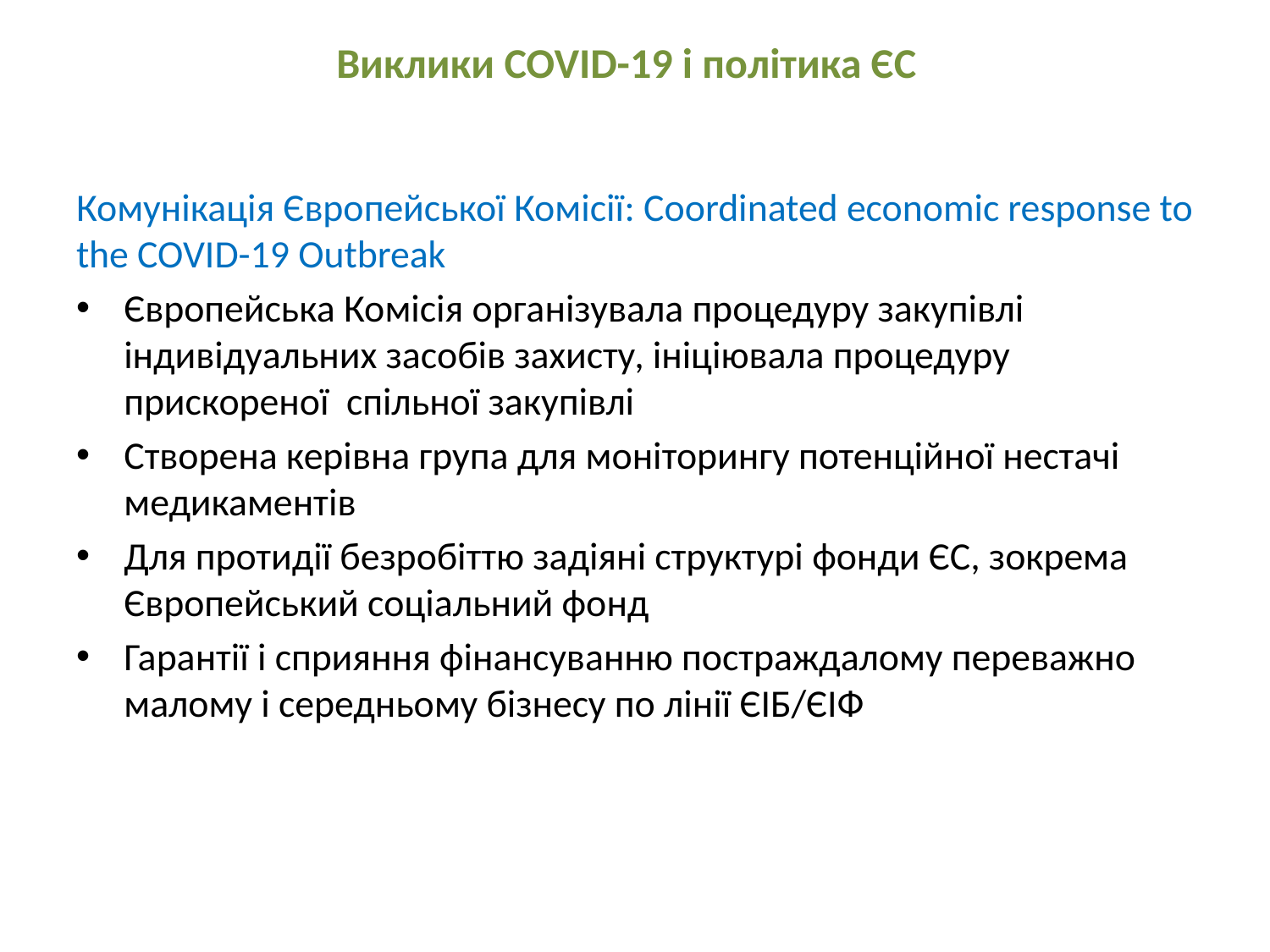

# Виклики COVID-19 і політика ЄС
Комунікація Європейської Комісії: Coordinated economic response to the COVID-19 Outbreak
Європейська Комісія організувала процедуру закупівлі індивідуальних засобів захисту, ініціювала процедуру прискореної  спільної закупівлі
Створена керівна група для моніторингу потенційної нестачі медикаментів
Для протидії безробіттю задіяні структурі фонди ЄС, зокрема Європейський соціальний фонд
Гарантії і сприяння фінансуванню постраждалому переважно малому і середньому бізнесу по лінії ЄІБ/ЄІФ